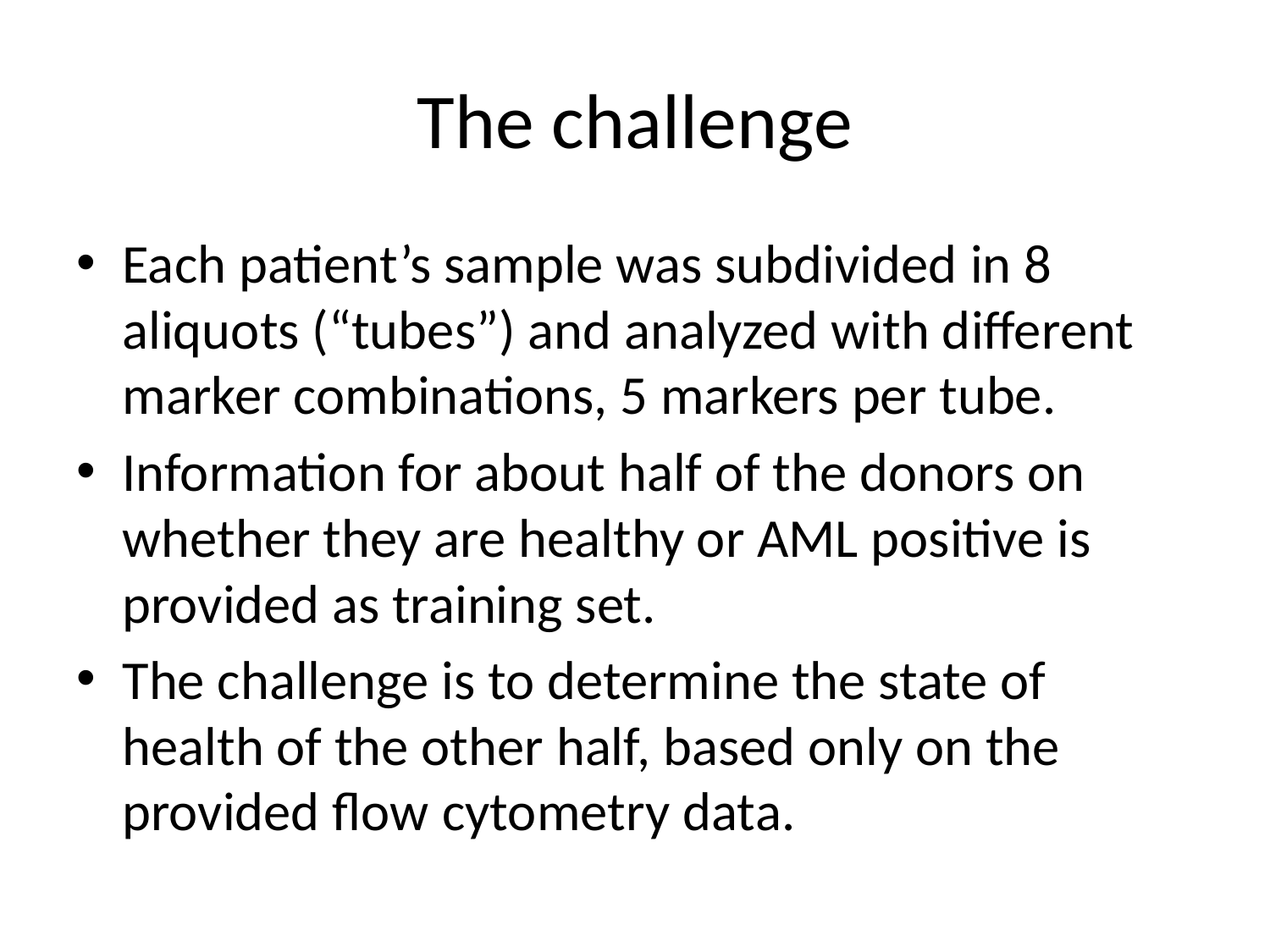

# The challenge
Each patient’s sample was subdivided in 8 aliquots (“tubes”) and analyzed with different marker combinations, 5 markers per tube.
Information for about half of the donors on whether they are healthy or AML positive is provided as training set.
The challenge is to determine the state of health of the other half, based only on the provided flow cytometry data.